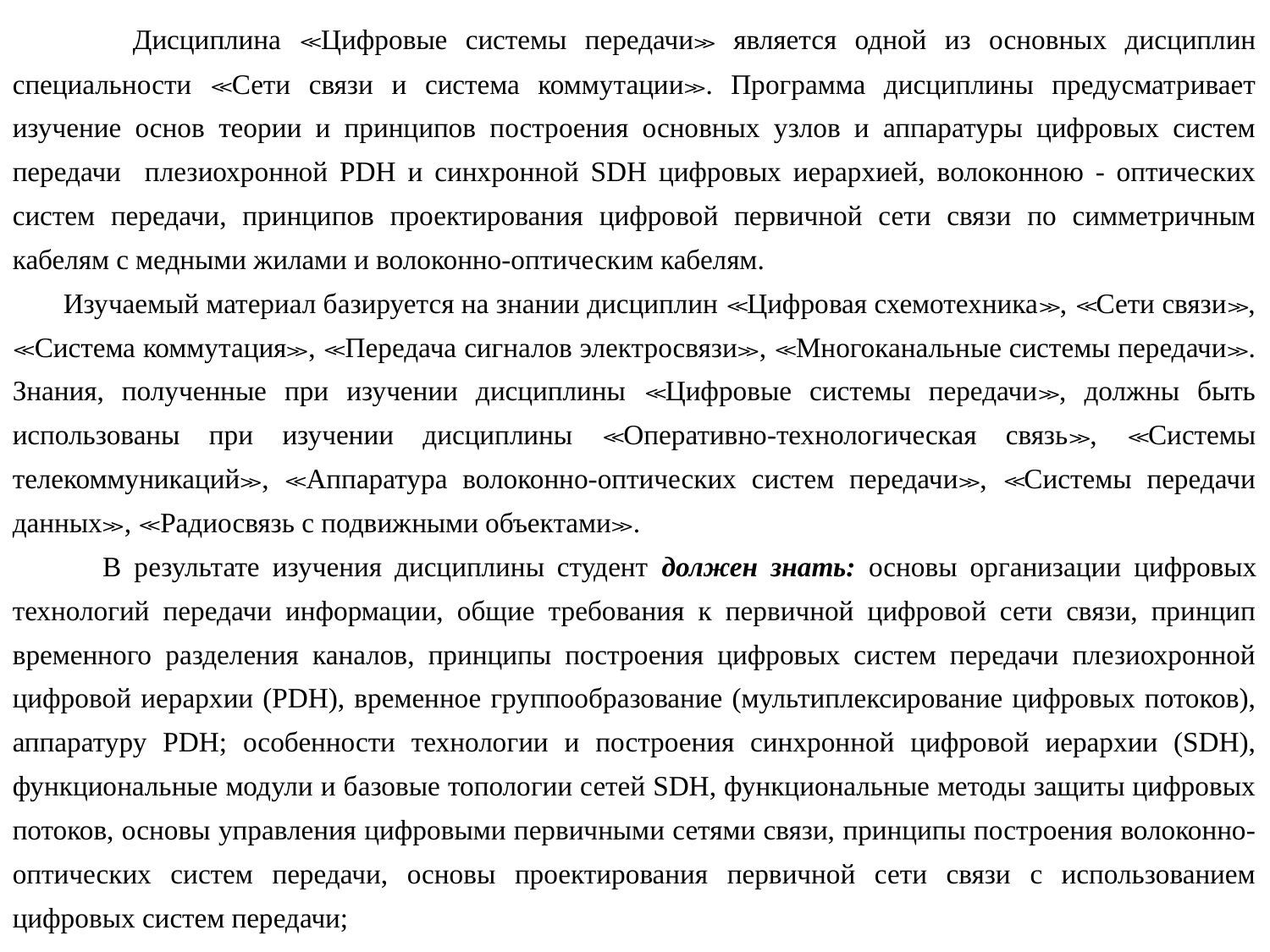

Дисциплина ≪Цифровые системы передачи≫ является одной из основных дисциплин специальности ≪Сети связи и система коммутации≫. Программа дисциплины предусматривает изучение основ теории и принципов построения основных узлов и аппаратуры цифровых систем передачи  плезиохронной PDH и синхронной SDH цифровых иерархией, волоконною - оптических систем передачи, принципов проектирования цифровой первичной сети связи по симметричным кабелям с медными жилами и волоконно-оптическим кабелям.
       Изучаемый материал базируется на знании дисциплин ≪Цифровая схемотехника≫, ≪Сети связи≫, ≪Система коммутация≫, ≪Передача сигналов электросвязи≫, ≪Многоканальные системы передачи≫. Знания, полученные при изучении дисциплины ≪Цифровые системы передачи≫, должны быть использованы при изучении дисциплины ≪Оперативно-технологическая связь≫, ≪Системы телекоммуникаций≫, ≪Аппаратура волоконно-оптических систем передачи≫, ≪Системы передачи данных≫, ≪Радиосвязь с подвижными объектами≫.
       В результате изучения дисциплины студент должен знать: основы организации цифровых технологий передачи информации, общие требования к первичной цифровой сети связи, принцип временного разделения каналов, принципы построения цифровых систем передачи плезиохронной цифровой иерархии (PDH), временное группообразование (мультиплексирование цифровых потоков), аппаратуру PDH; особенности технологии и построения синхронной цифровой иерархии (SDH), функциональные модули и базовые топологии сетей SDH, функциональные методы защиты цифровых потоков, основы управления цифровыми первичными сетями связи, принципы построения волоконно-оптических систем передачи, основы проектирования первичной сети связи с использованием цифровых систем передачи;